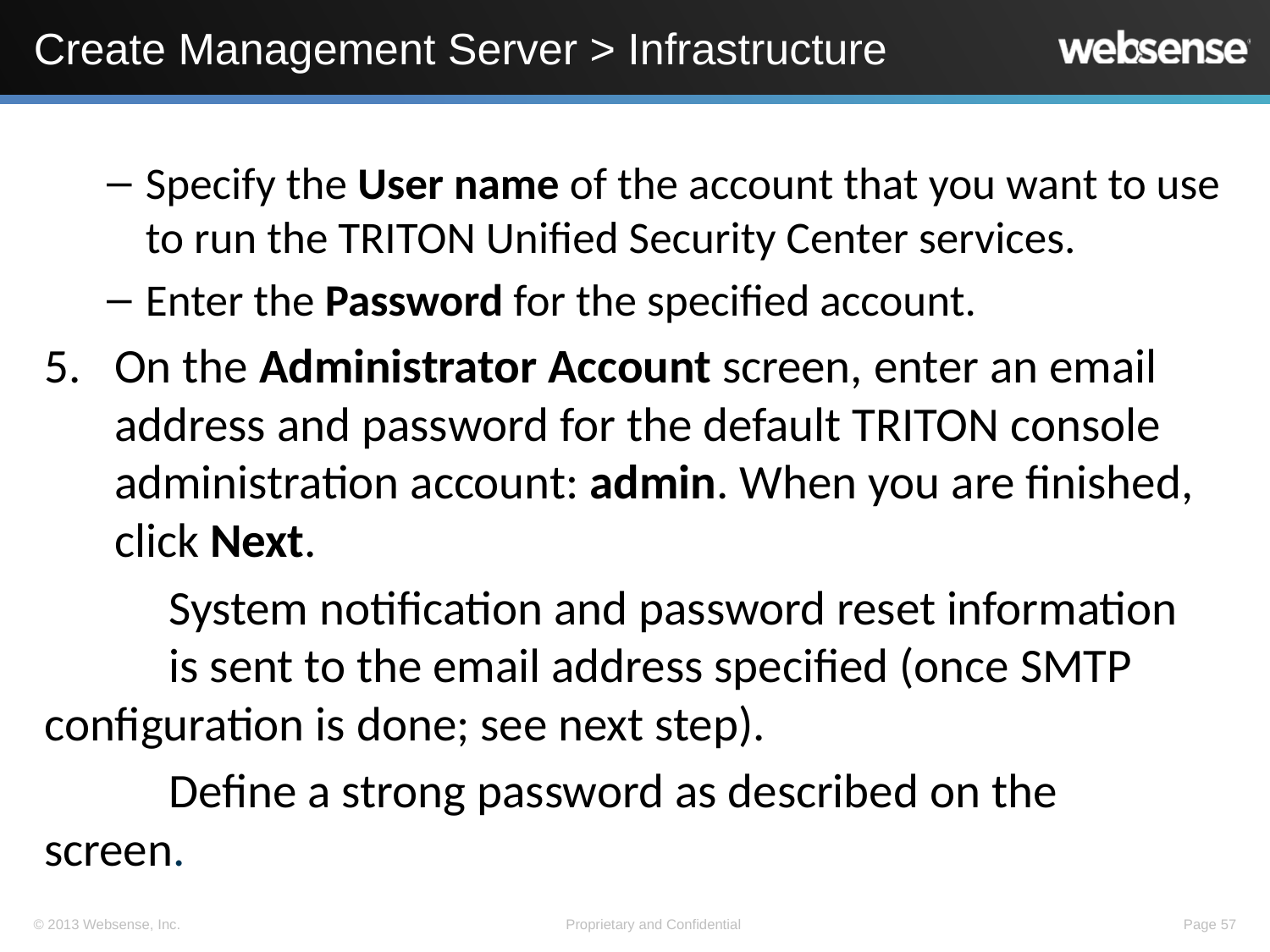

# Create Management Server > Infrastructure
Specify the User name of the account that you want to use to run the TRITON Unified Security Center services.
Enter the Password for the specified account.
On the Administrator Account screen, enter an email address and password for the default TRITON console administration account: admin. When you are finished, click Next.
	System notification and password reset information 	is sent to the email address specified (once SMTP 	configuration is done; see next step).
	Define a strong password as described on the 	screen.